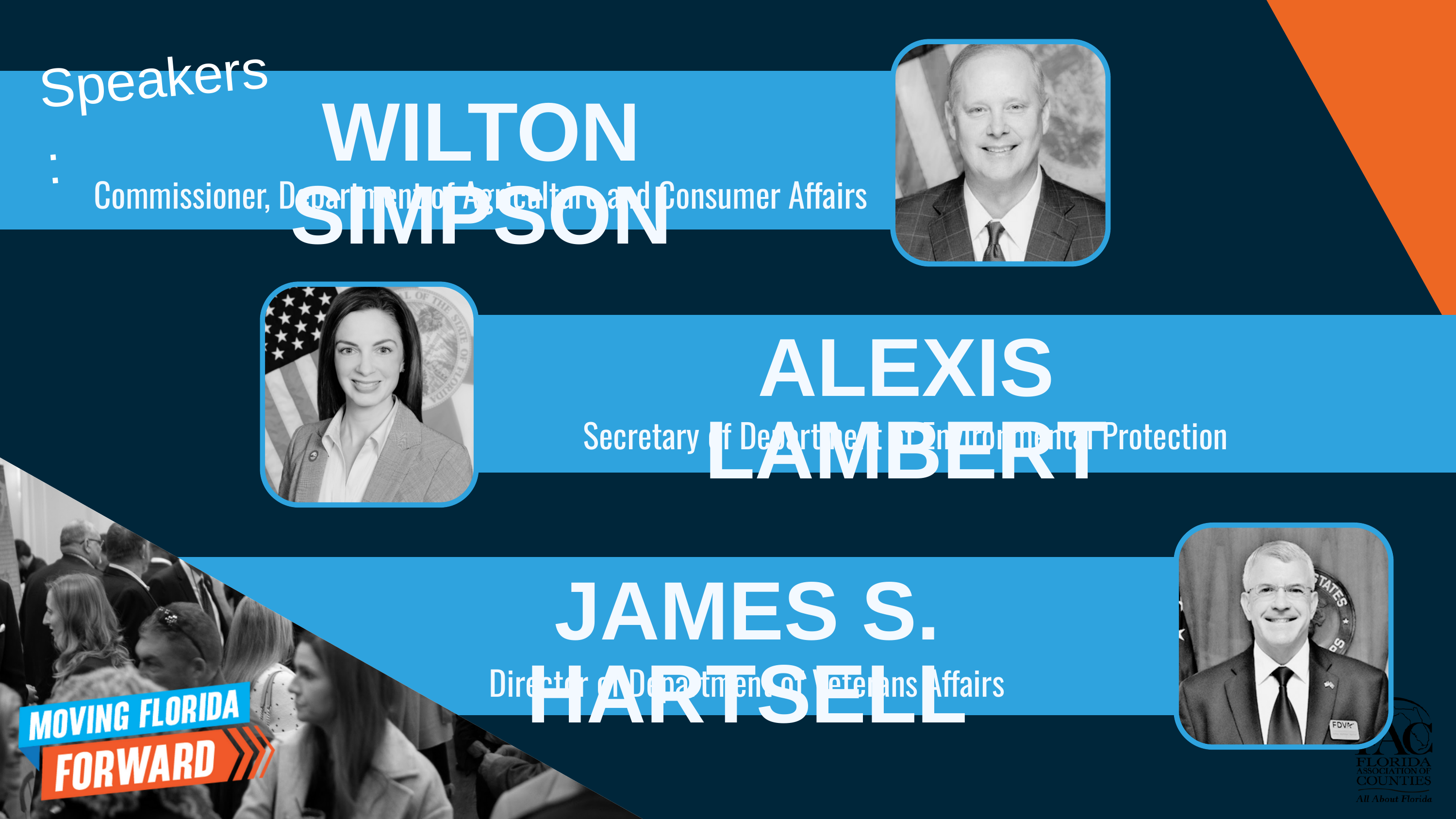

Speakers:

WILTON SIMPSON
Commissioner, Department of Agriculture and Consumer Affairs

ALEXIS LAMBERT
Secretary of Department of Environmental Protection

JAMES S. HARTSELL
Director of Department of Veterans Affairs